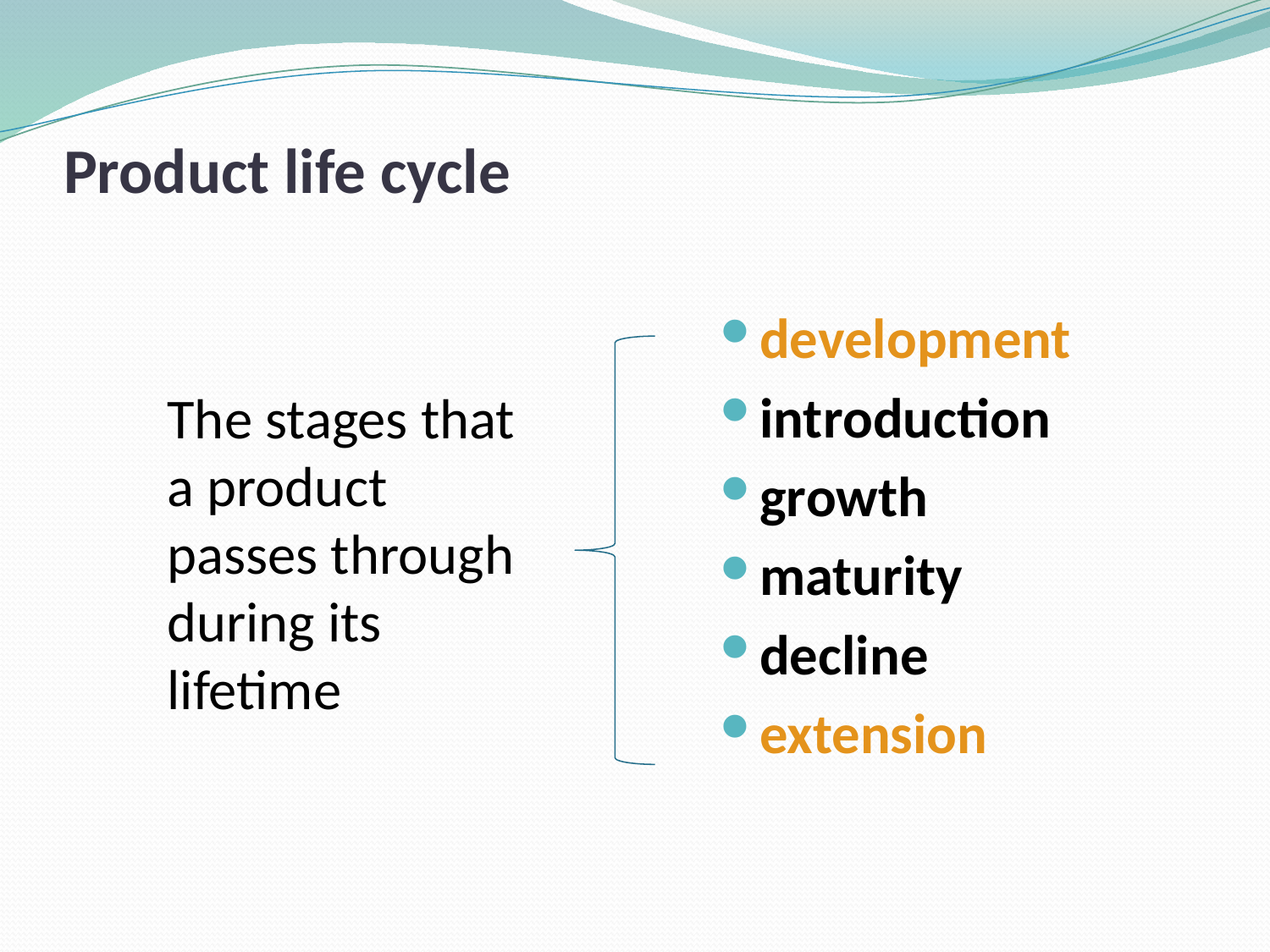

# Product life cycle
development
introduction
growth
maturity
decline
extension

The stages that a product passes through during its lifetime